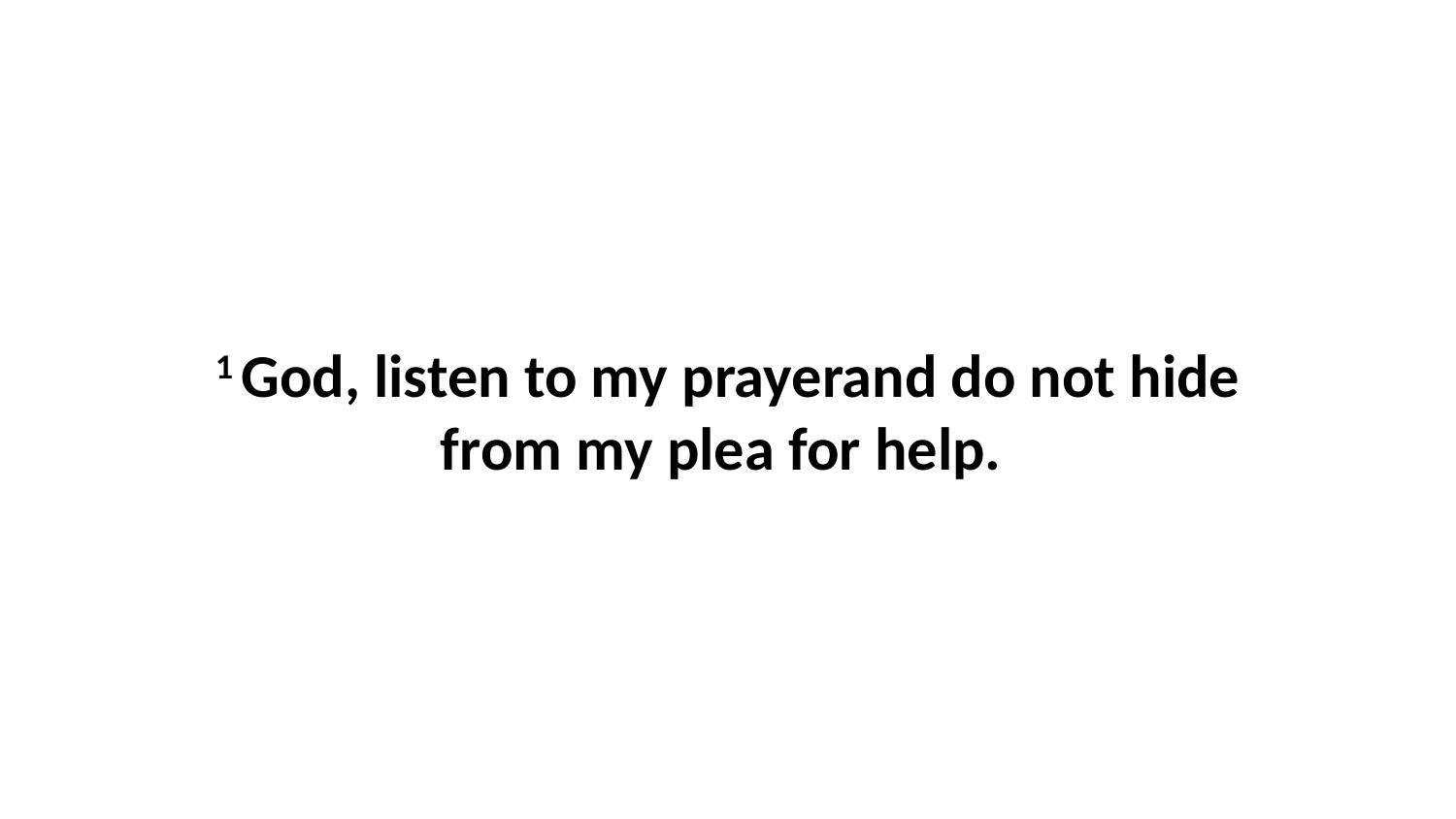

1 God, listen to my prayerand do not hide from my plea for help.